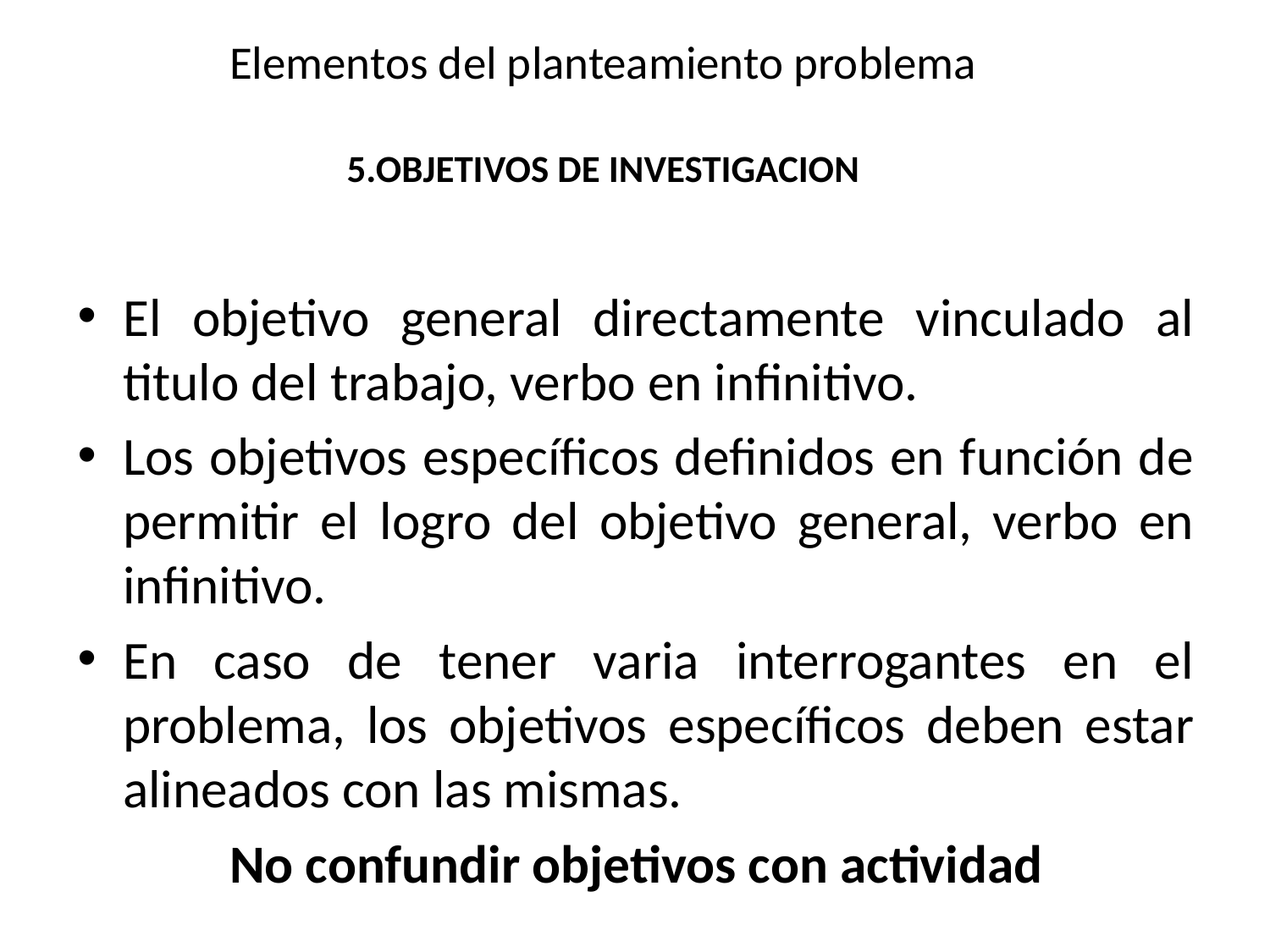

# Elementos del planteamiento problema 5.OBJETIVOS DE INVESTIGACION
El objetivo general directamente vinculado al titulo del trabajo, verbo en infinitivo.
Los objetivos específicos definidos en función de permitir el logro del objetivo general, verbo en infinitivo.
En caso de tener varia interrogantes en el problema, los objetivos específicos deben estar alineados con las mismas.
No confundir objetivos con actividad